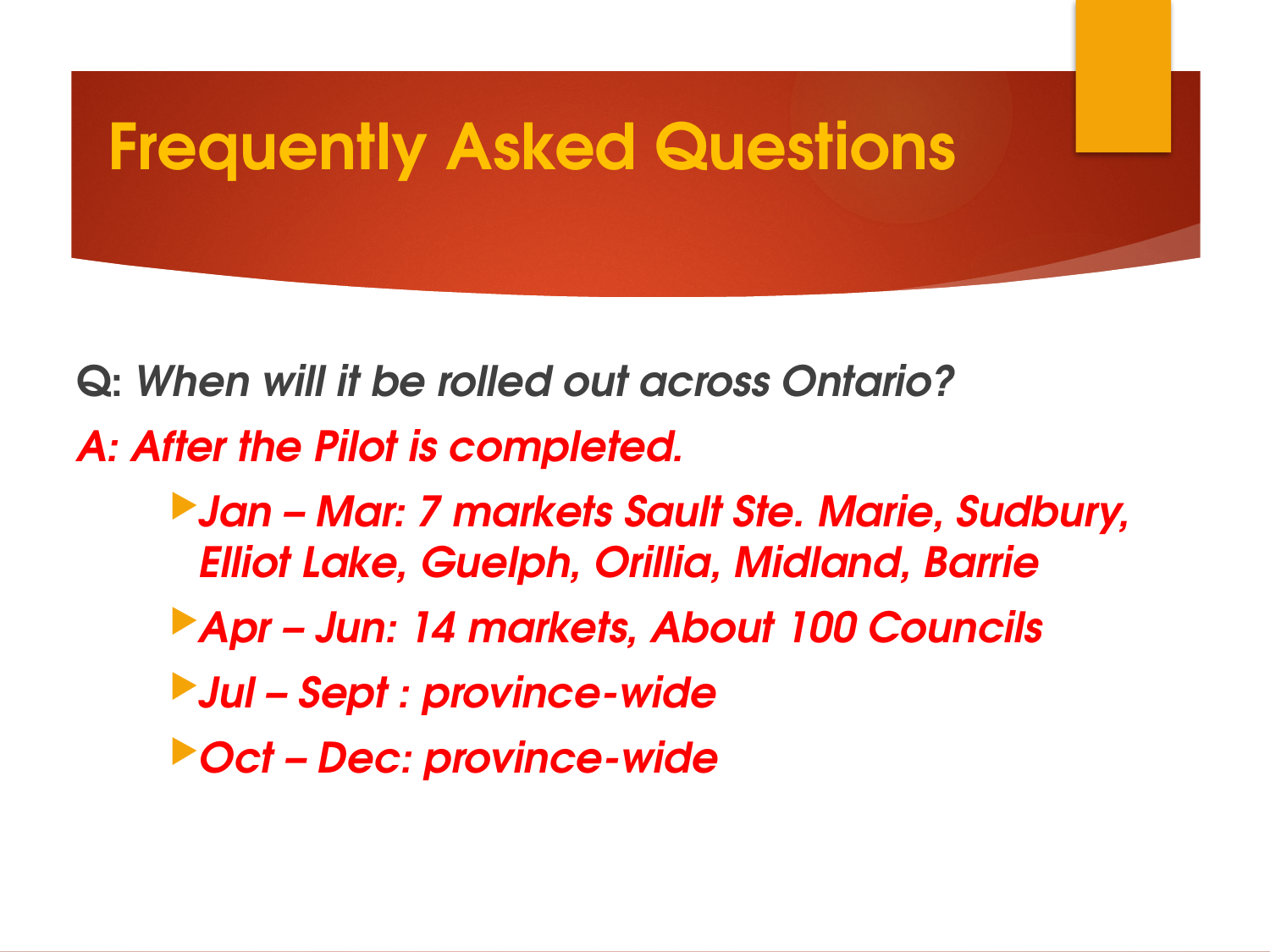

# Frequently Asked Questions

Q: When will it be rolled out across Ontario?
A: After the Pilot is completed.
Jan – Mar: 7 markets Sault Ste. Marie, Sudbury, Elliot Lake, Guelph, Orillia, Midland, Barrie
Apr – Jun: 14 markets, About 100 Councils
Jul – Sept : province-wide
Oct – Dec: province-wide